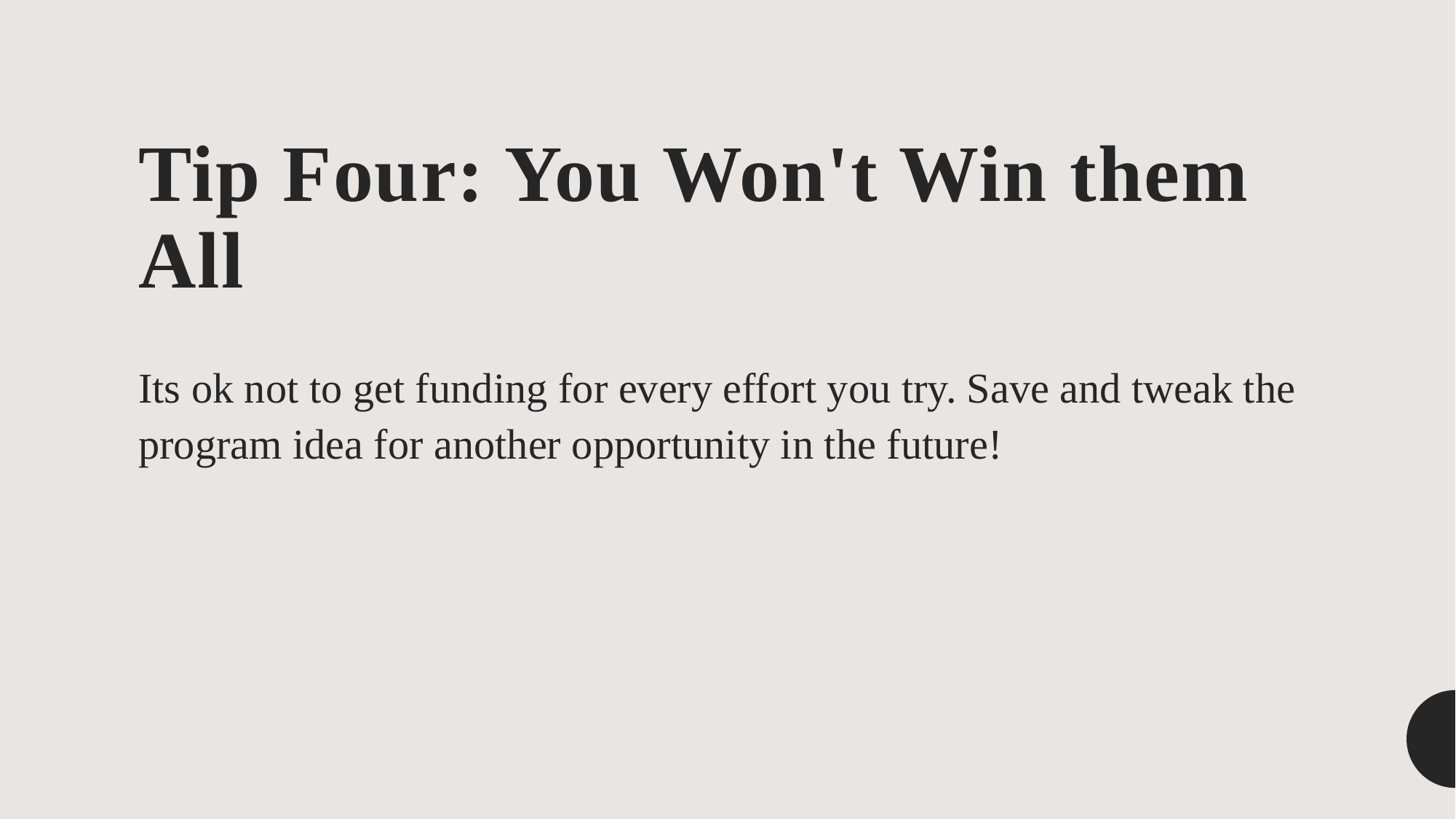

# Tip Four: You Won't Win them All
Its ok not to get funding for every effort you try. Save and tweak the program idea for another opportunity in the future!